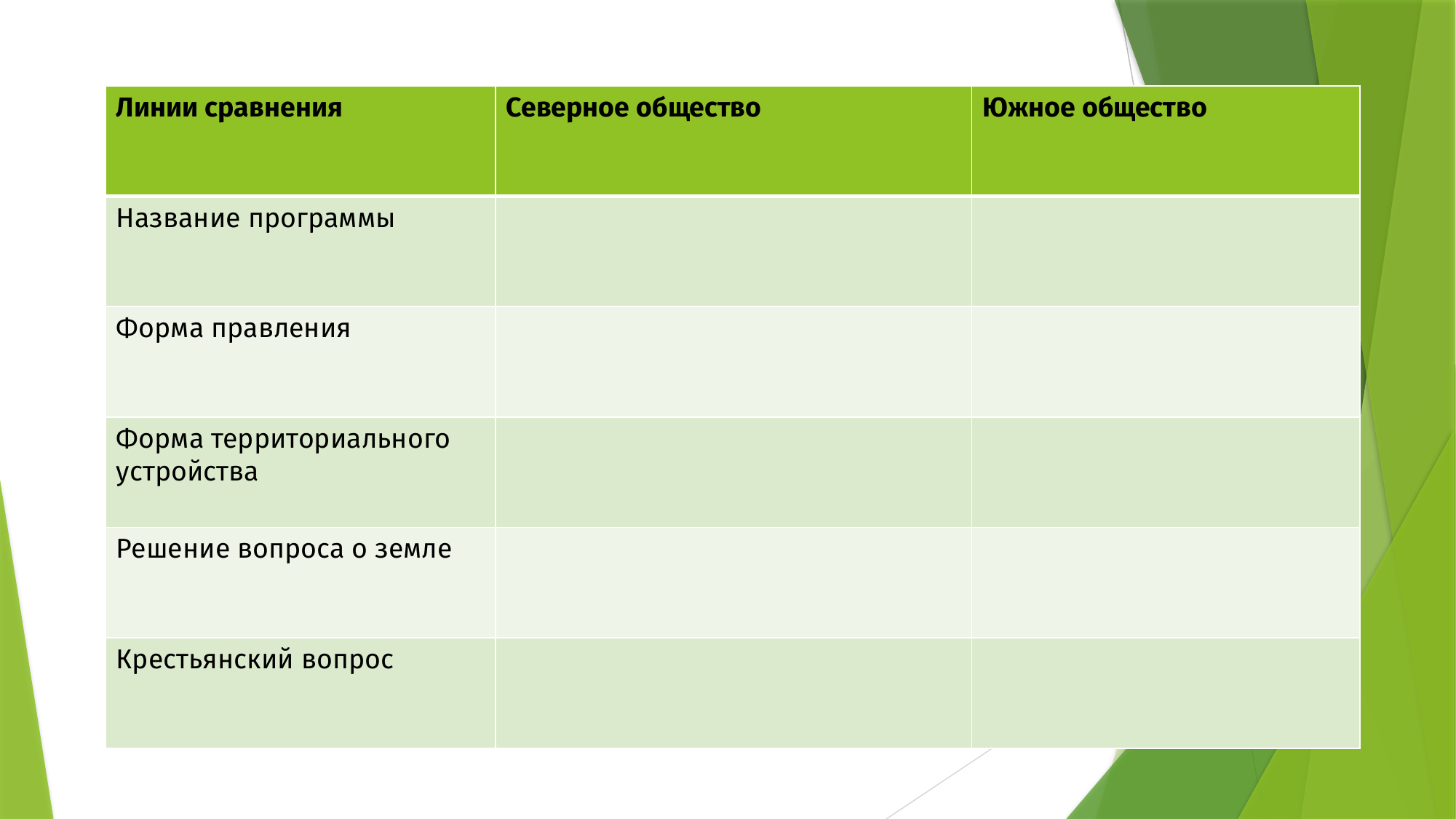

| Линии сравнения | Северное общество | Южное общество |
| --- | --- | --- |
| Название программы |  |  |
| Форма правления |  |  |
| Форма территориального устройства |  |  |
| Решение вопроса о земле |  |  |
| Крестьянский вопрос |  |  |